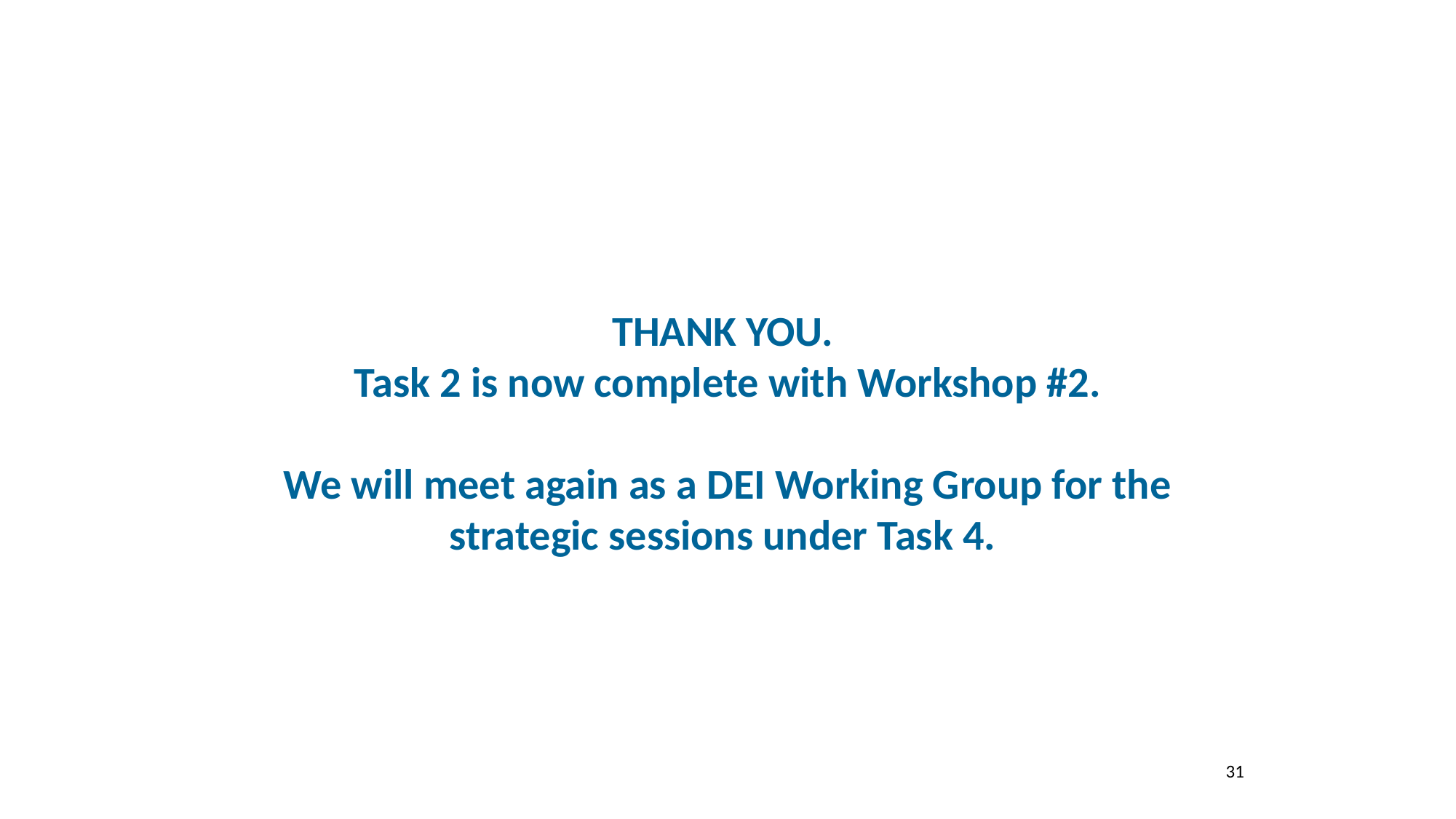

THANK YOU.
Task 2 is now complete with Workshop #2.
We will meet again as a DEI Working Group for the strategic sessions under Task 4.
31